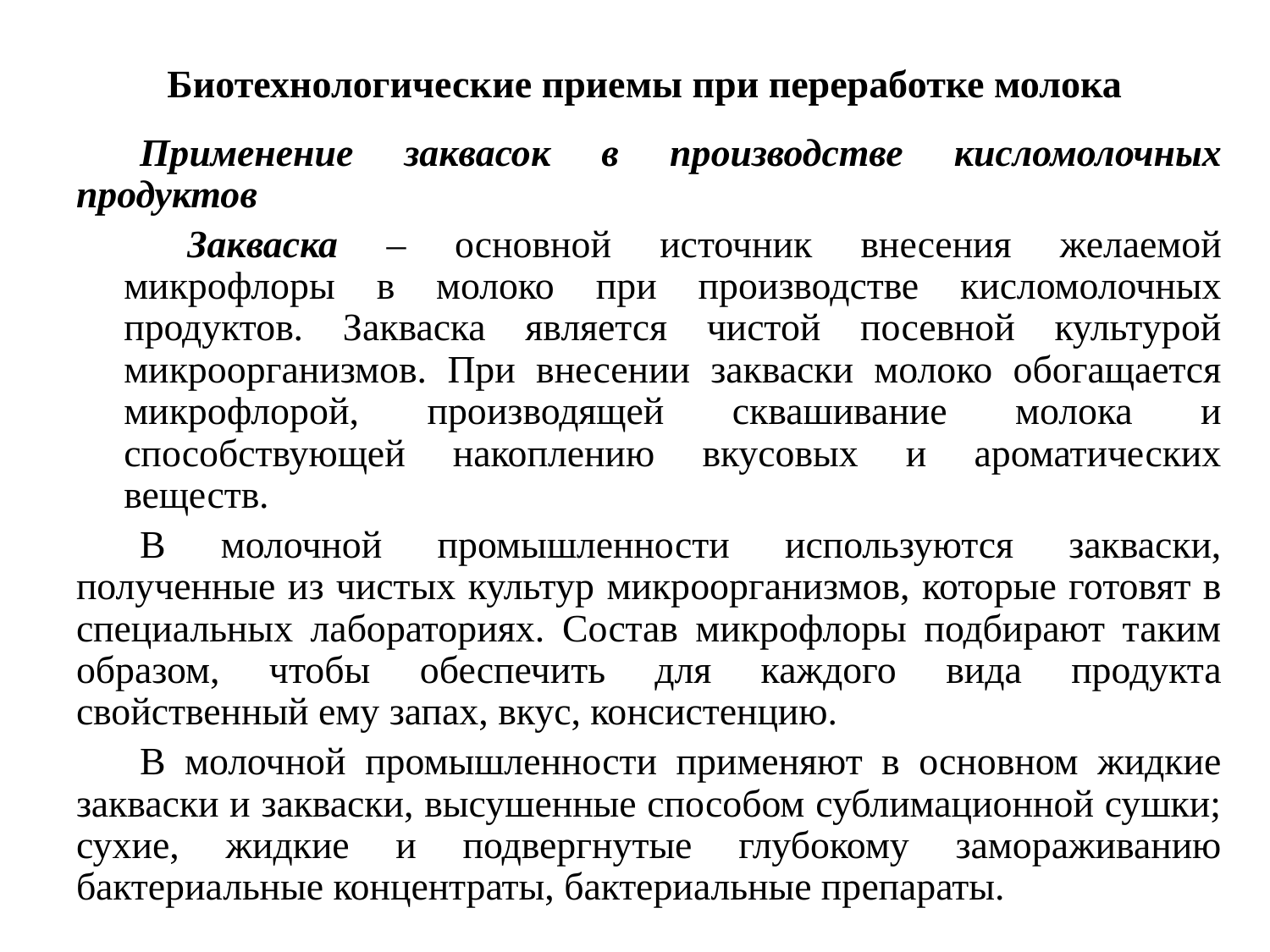

# Биотехнологические приемы при переработке молока
Применение заквасок в производстве кисломолочных продуктов
Закваска – основной источник внесения желаемой микрофлоры в молоко при производстве кисломолочных продуктов. Закваска является чистой посевной культурой микроорганизмов. При внесении закваски молоко обогащается микрофлорой, производящей сквашивание молока и способствующей накоплению вкусовых и ароматических веществ.
В молочной промышленности используются закваски, полученные из чистых культур микроорганизмов, которые готовят в специальных лабораториях. Состав микрофлоры подбирают таким образом, чтобы обеспечить для каждого вида продукта свойственный ему запах, вкус, консистенцию.
В молочной промышленности применяют в основном жидкие закваски и закваски, высушенные способом сублимационной сушки; сухие, жидкие и подвергнутые глубокому замораживанию бактериальные концентраты, бактериальные препараты.